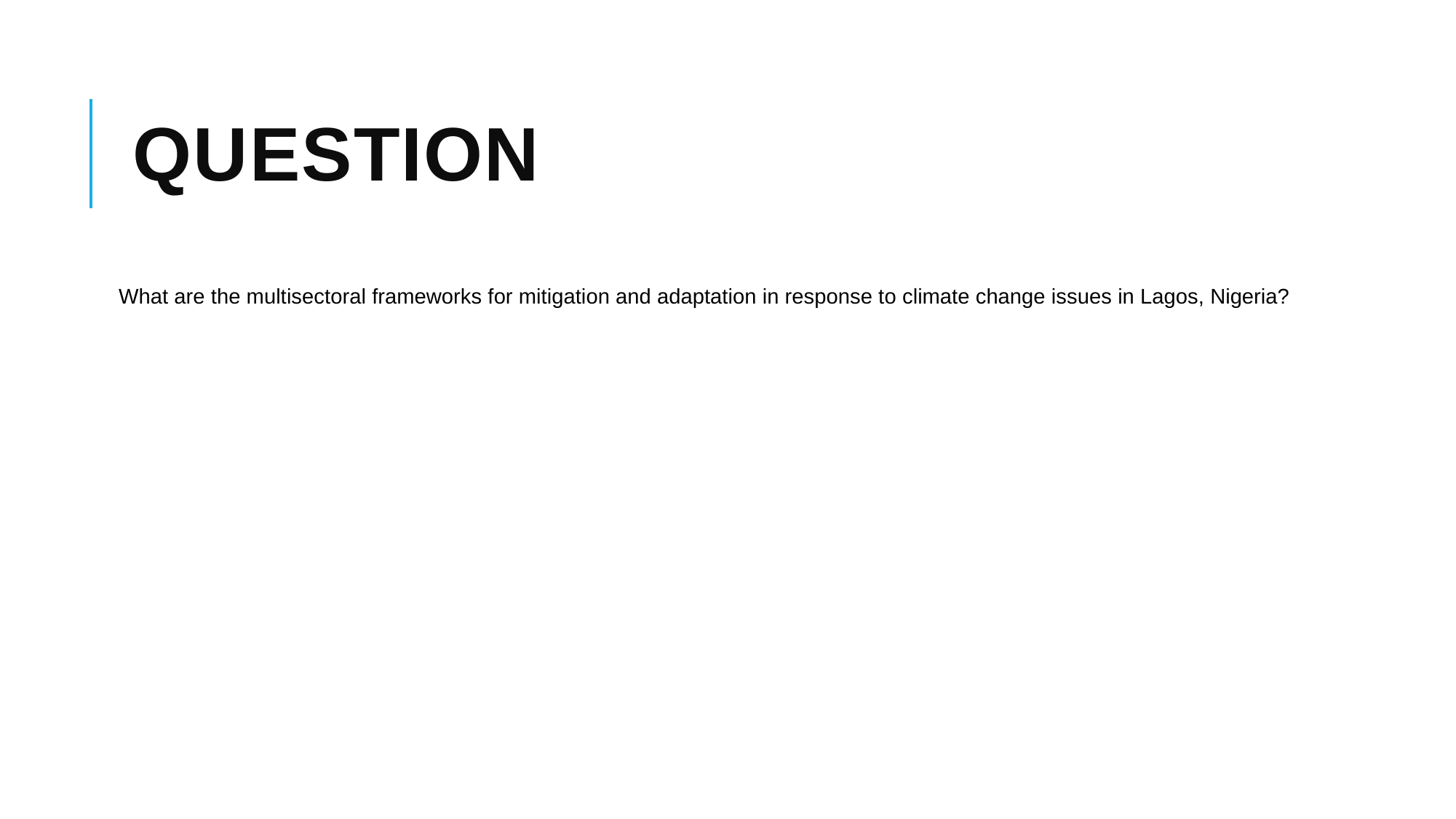

# Question
What are the multisectoral frameworks for mitigation and adaptation in response to climate change issues in Lagos, Nigeria?